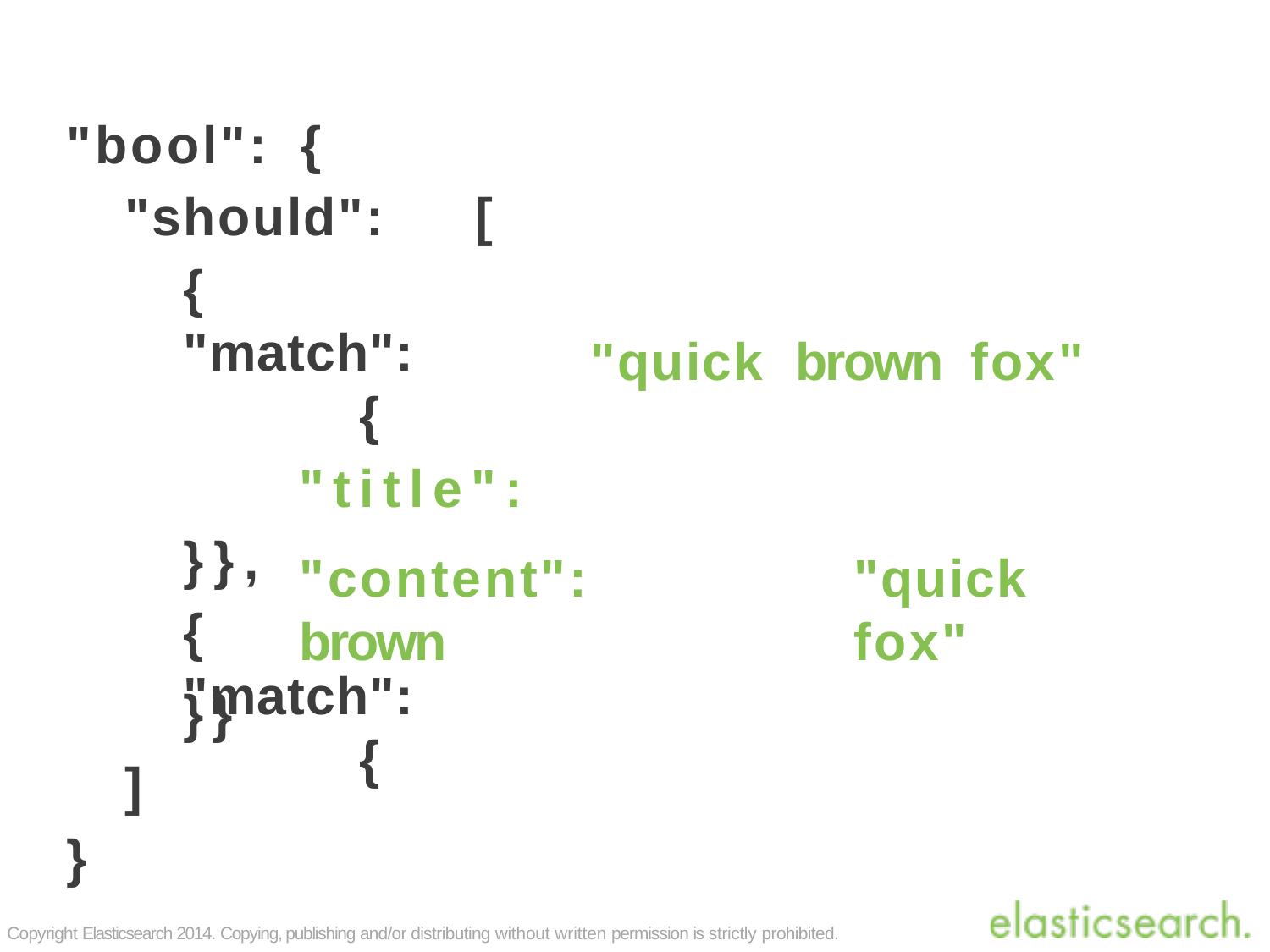

"bool":	{
"should":	[
{	"match":	{
"title":
}},
{	"match":	{
"quick	brown	fox"
"content":	"quick	brown	fox"
}}
]
}
Copyright Elasticsearch 2014. Copying, publishing and/or distributing without written permission is strictly prohibited.